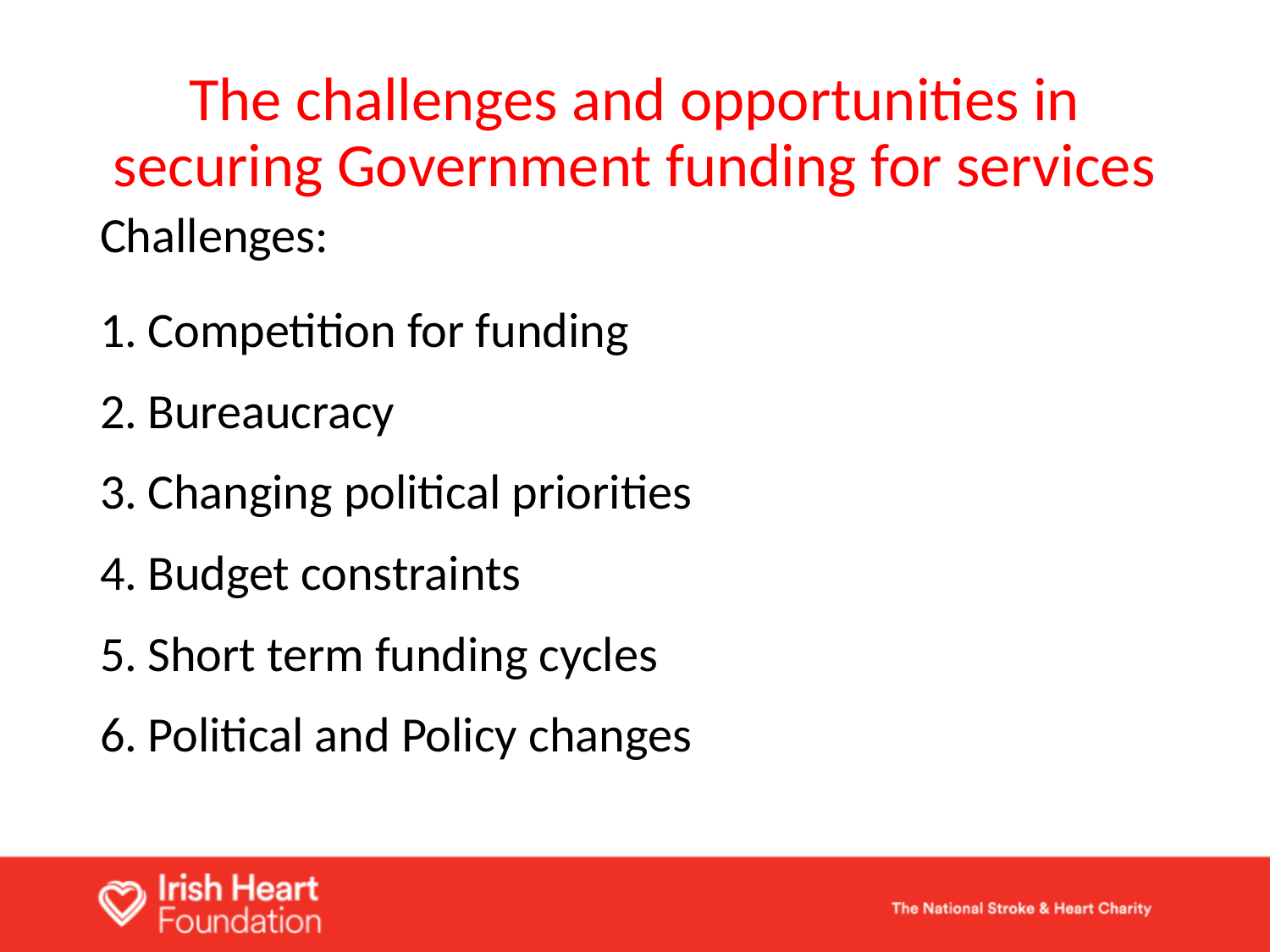

# The challenges and opportunities in securing Government funding for services
Challenges:
Competition for funding
Bureaucracy
Changing political priorities
Budget constraints
Short term funding cycles
Political and Policy changes